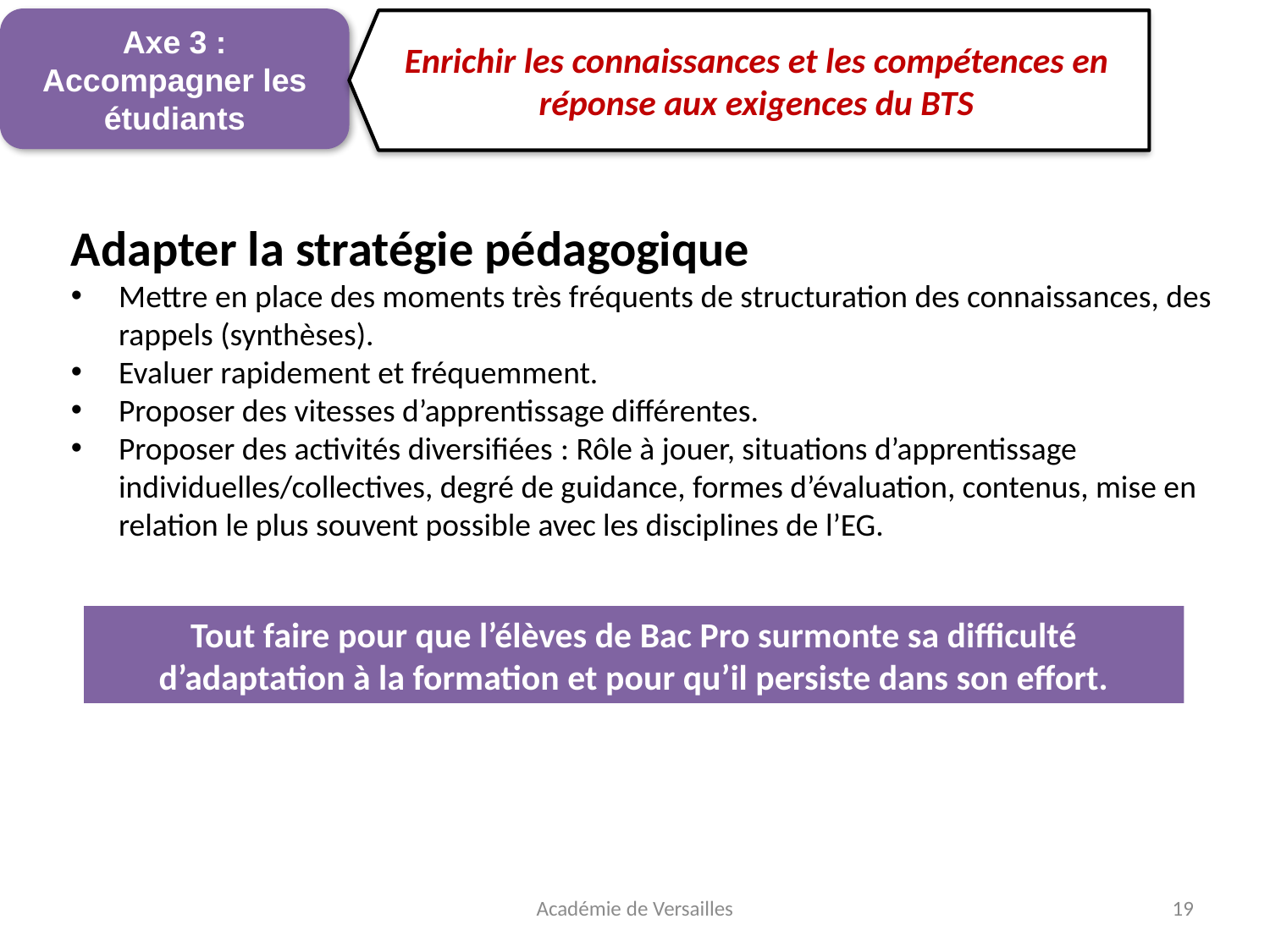

Axe 3 : Accompagner les étudiants
Enrichir les connaissances et les compétences en réponse aux exigences du BTS
Adapter la stratégie pédagogique
Mettre en place des moments très fréquents de structuration des connaissances, des rappels (synthèses).
Evaluer rapidement et fréquemment.
Proposer des vitesses d’apprentissage différentes.
Proposer des activités diversifiées : Rôle à jouer, situations d’apprentissage individuelles/collectives, degré de guidance, formes d’évaluation, contenus, mise en relation le plus souvent possible avec les disciplines de l’EG.
Tout faire pour que l’élèves de Bac Pro surmonte sa difficulté d’adaptation à la formation et pour qu’il persiste dans son effort.
Académie de Versailles
19